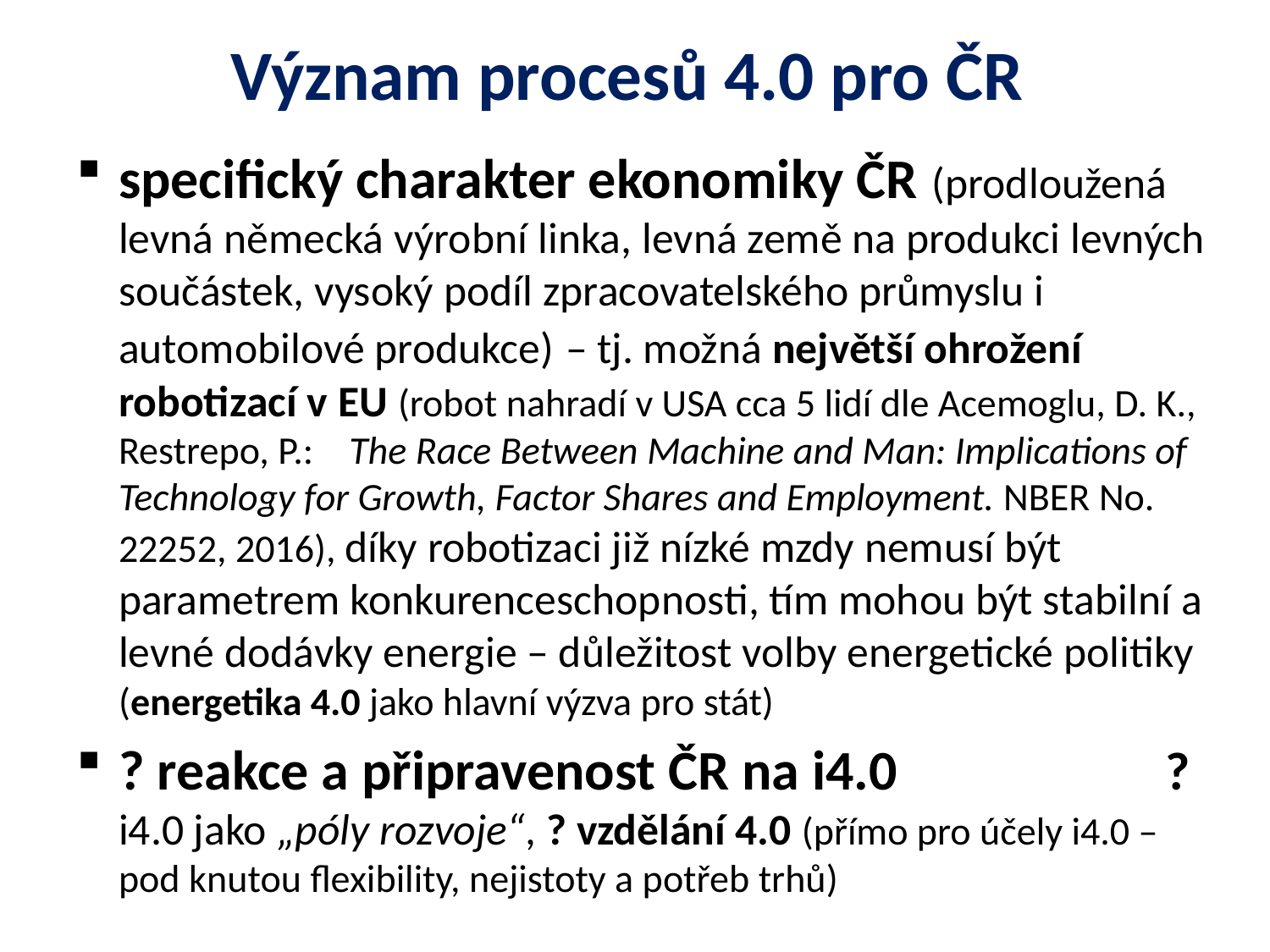

# Význam procesů 4.0 pro ČR
specifický charakter ekonomiky ČR (prodloužená levná německá výrobní linka, levná země na produkci levných součástek, vysoký podíl zpracovatelského průmyslu i automobilové produkce) – tj. možná největší ohrožení robotizací v EU (robot nahradí v USA cca 5 lidí dle Acemoglu, D. K., Restrepo, P.:    The Race Between Machine and Man: Implications of Technology for Growth, Factor Shares and Employment. NBER No. 22252, 2016), díky robotizaci již nízké mzdy nemusí být parametrem konkurenceschopnosti, tím mohou být stabilní a levné dodávky energie – důležitost volby energetické politiky (energetika 4.0 jako hlavní výzva pro stát)
? reakce a připravenost ČR na i4.0                     ? i4.0 jako „póly rozvoje“, ? vzdělání 4.0 (přímo pro účely i4.0 – pod knutou flexibility, nejistoty a potřeb trhů)